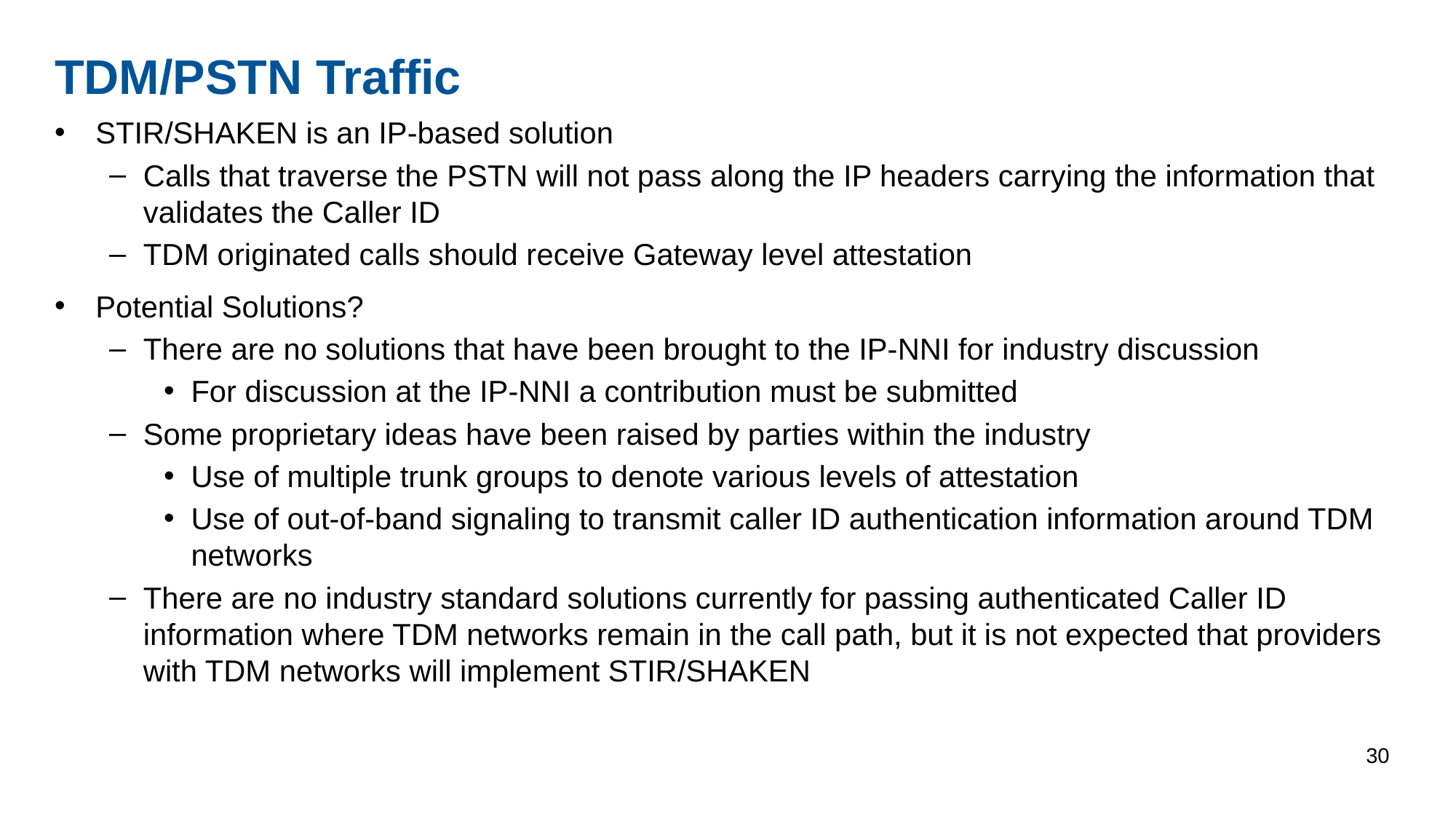

# TDM/PSTN Traffic
STIR/SHAKEN is an IP-based solution
Calls that traverse the PSTN will not pass along the IP headers carrying the information that validates the Caller ID
TDM originated calls should receive Gateway level attestation
Potential Solutions?
There are no solutions that have been brought to the IP-NNI for industry discussion
For discussion at the IP-NNI a contribution must be submitted
Some proprietary ideas have been raised by parties within the industry
Use of multiple trunk groups to denote various levels of attestation
Use of out-of-band signaling to transmit caller ID authentication information around TDM networks
There are no industry standard solutions currently for passing authenticated Caller ID information where TDM networks remain in the call path, but it is not expected that providers with TDM networks will implement STIR/SHAKEN
30